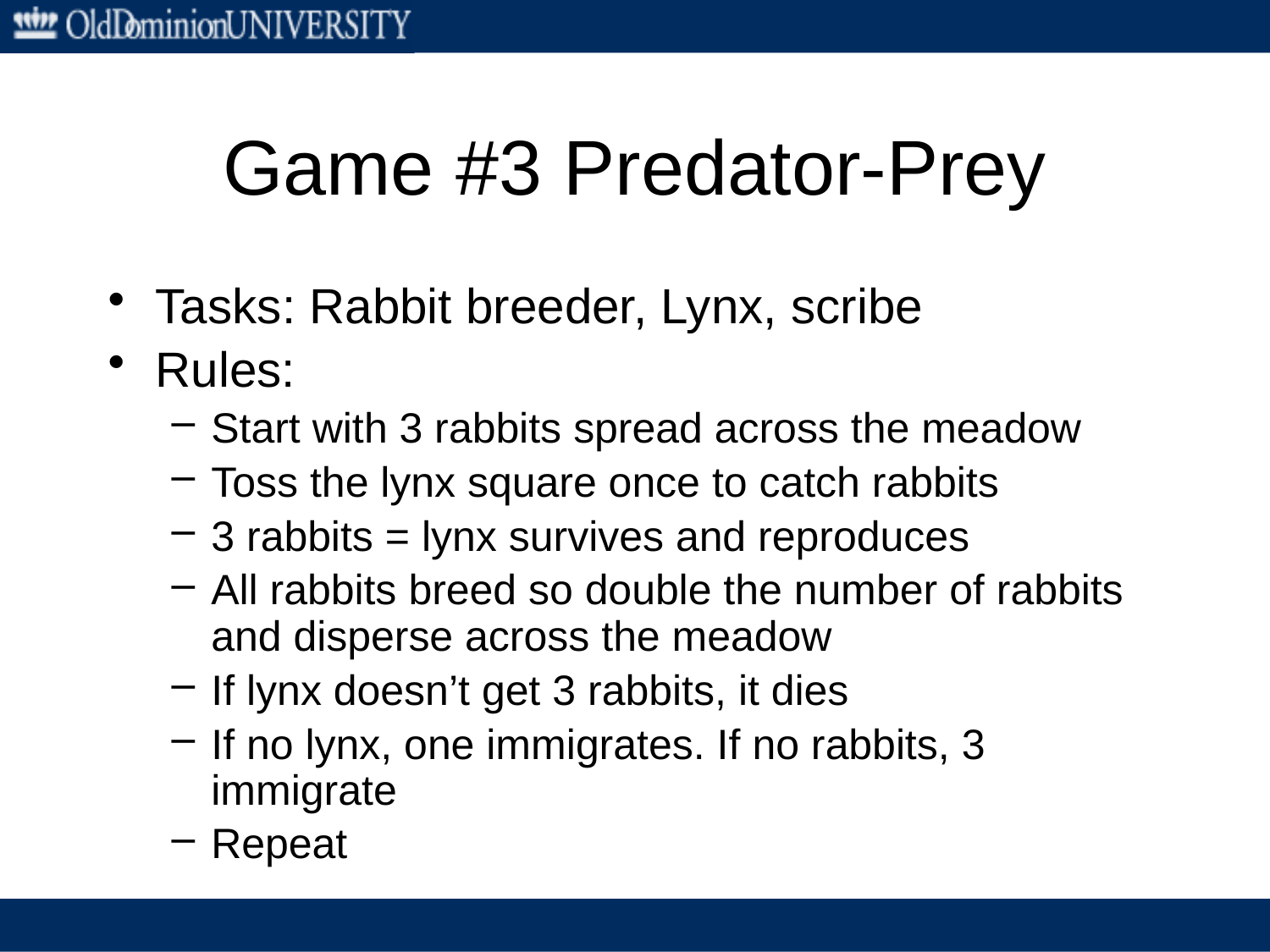

# Game #3 Predator-Prey
Tasks: Rabbit breeder, Lynx, scribe
Rules:
Start with 3 rabbits spread across the meadow
Toss the lynx square once to catch rabbits
3 rabbits = lynx survives and reproduces
All rabbits breed so double the number of rabbits and disperse across the meadow
If lynx doesn’t get 3 rabbits, it dies
If no lynx, one immigrates. If no rabbits, 3 immigrate
Repeat